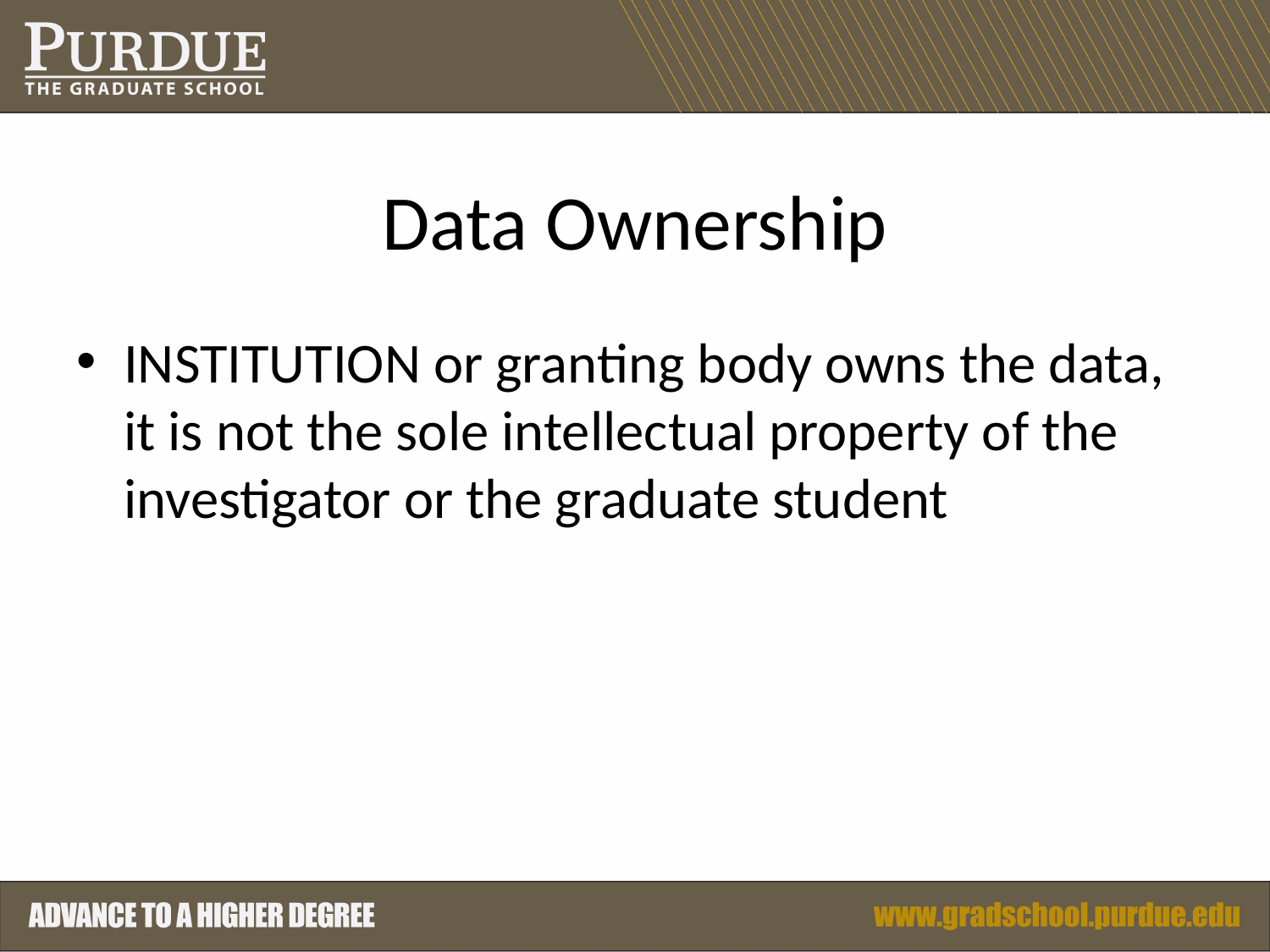

# Data Ownership
INSTITUTION or granting body owns the data, it is not the sole intellectual property of the investigator or the graduate student